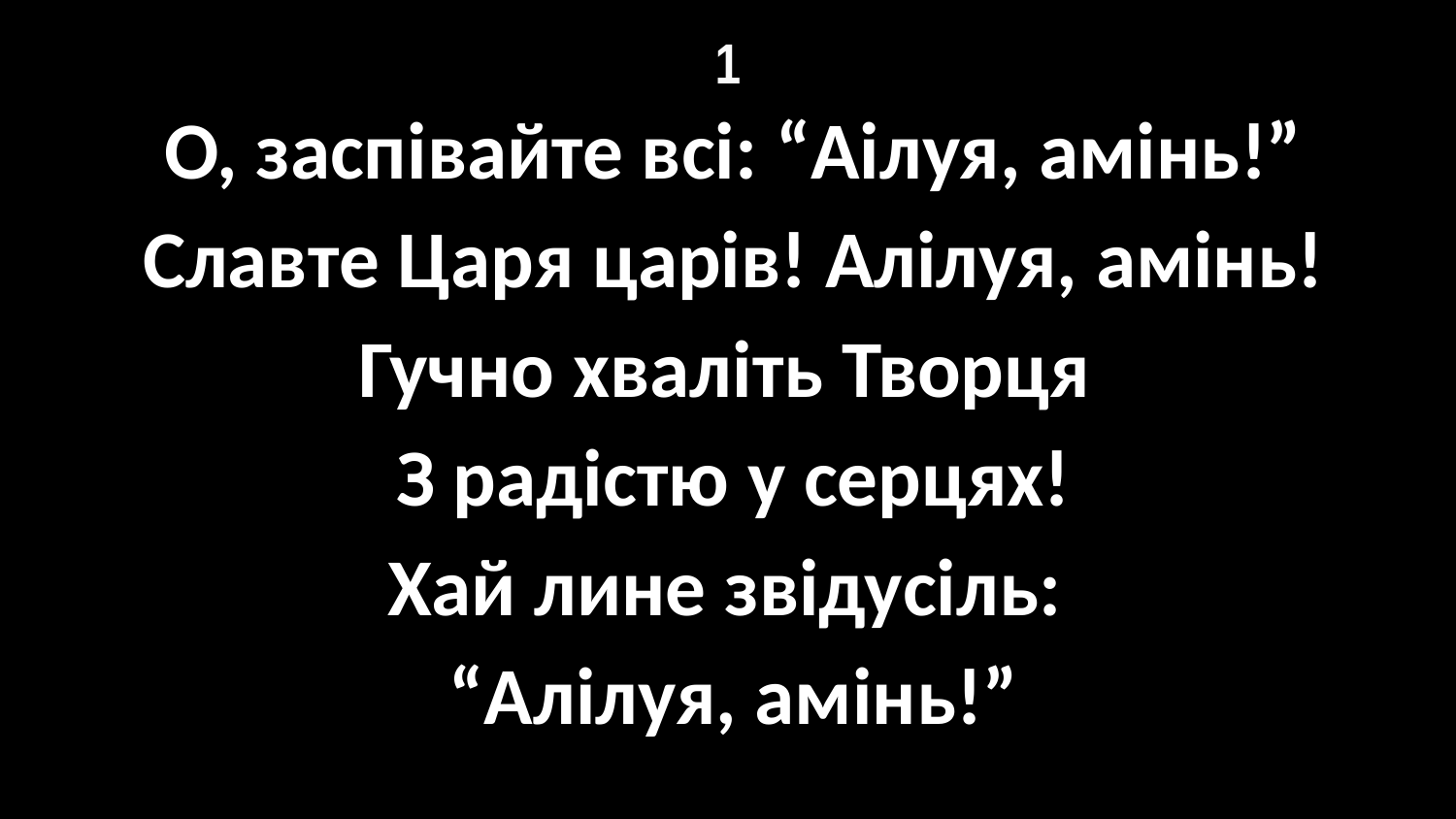

# 1
О, заспівайте всі: “Аілуя, амінь!”
Славте Царя царів! Алілуя, амінь!
Гучно хваліть Творця
З радістю у серцях!
Хай лине звідусіль:
“Алілуя, амінь!”